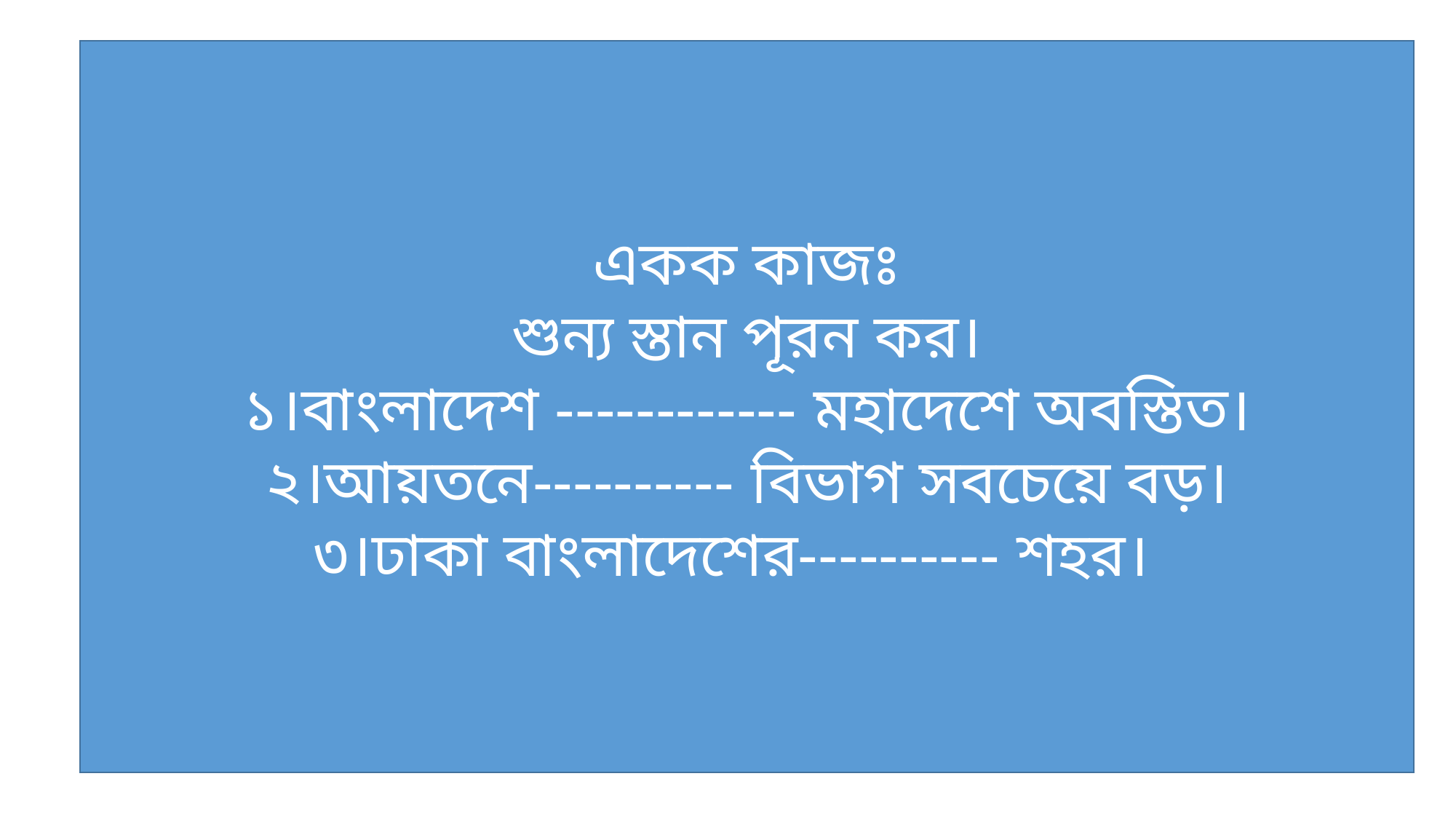

একক কাজঃ
শুন্য স্তান পূরন কর।
১।বাংলাদেশ ------------ মহাদেশে অবস্তিত।
২।আয়তনে---------- বিভাগ সবচেয়ে বড়।
৩।ঢাকা বাংলাদেশের---------- শহর।